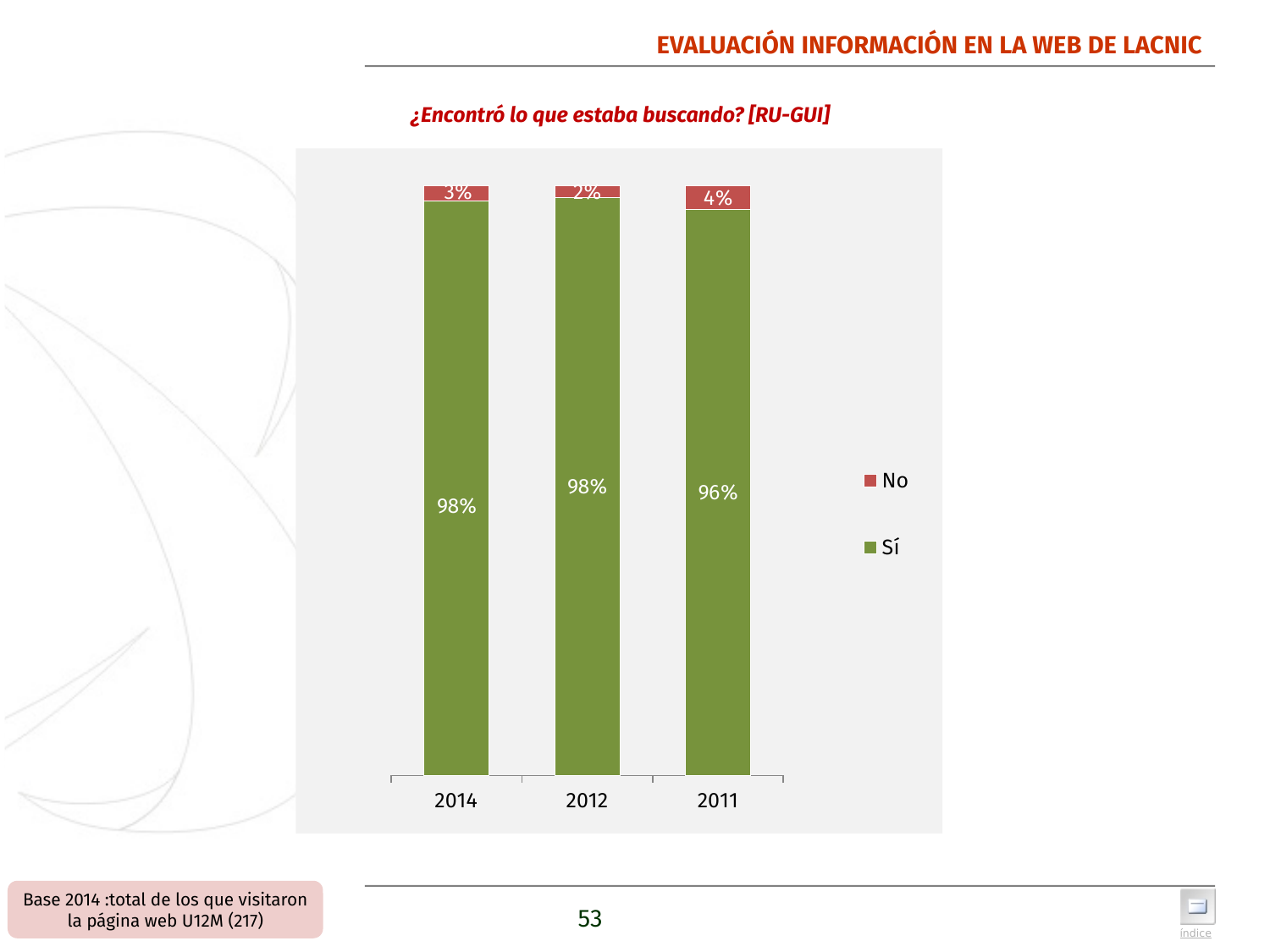

# EVALUACIÓN INFORMACIÓN EN LA WEB DE LACNIC
¿Encontró lo que estaba buscando? [RU-GUI]

### Chart

| Category | Sí | No |
|---|---|---|
| 2014.0 | 0.975 | 0.025 |
| 2012.0 | 0.98 | 0.02 |
| 2011.0 | 0.96 | 0.04 |
Base 2014 :total de los que visitaron la página web U12M (217)
53